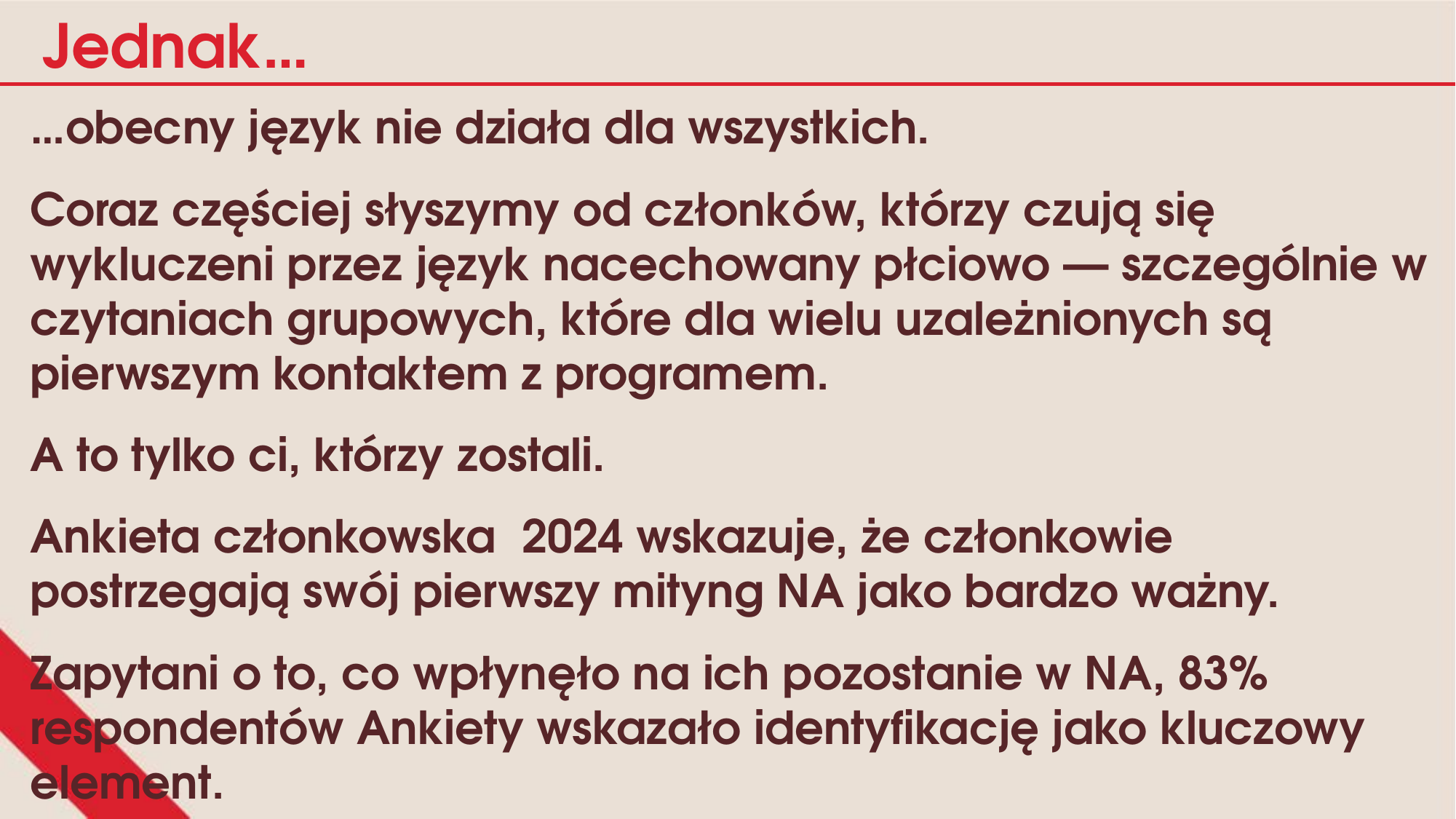

Jednak…
…obecny język nie działa dla wszystkich.
Coraz częściej słyszymy od członków, którzy czują się wykluczeni przez język nacechowany płciowo — szczególnie w czytaniach grupowych, które dla wielu uzależnionych są pierwszym kontaktem z programem.
A to tylko ci, którzy zostali.
Ankieta członkowska  2024 wskazuje, że członkowie postrzegają swój pierwszy mityng NA jako bardzo ważny.
Zapytani o to, co wpłynęło na ich pozostanie w NA, 83% respondentów Ankiety wskazało identyfikację jako kluczowy element.